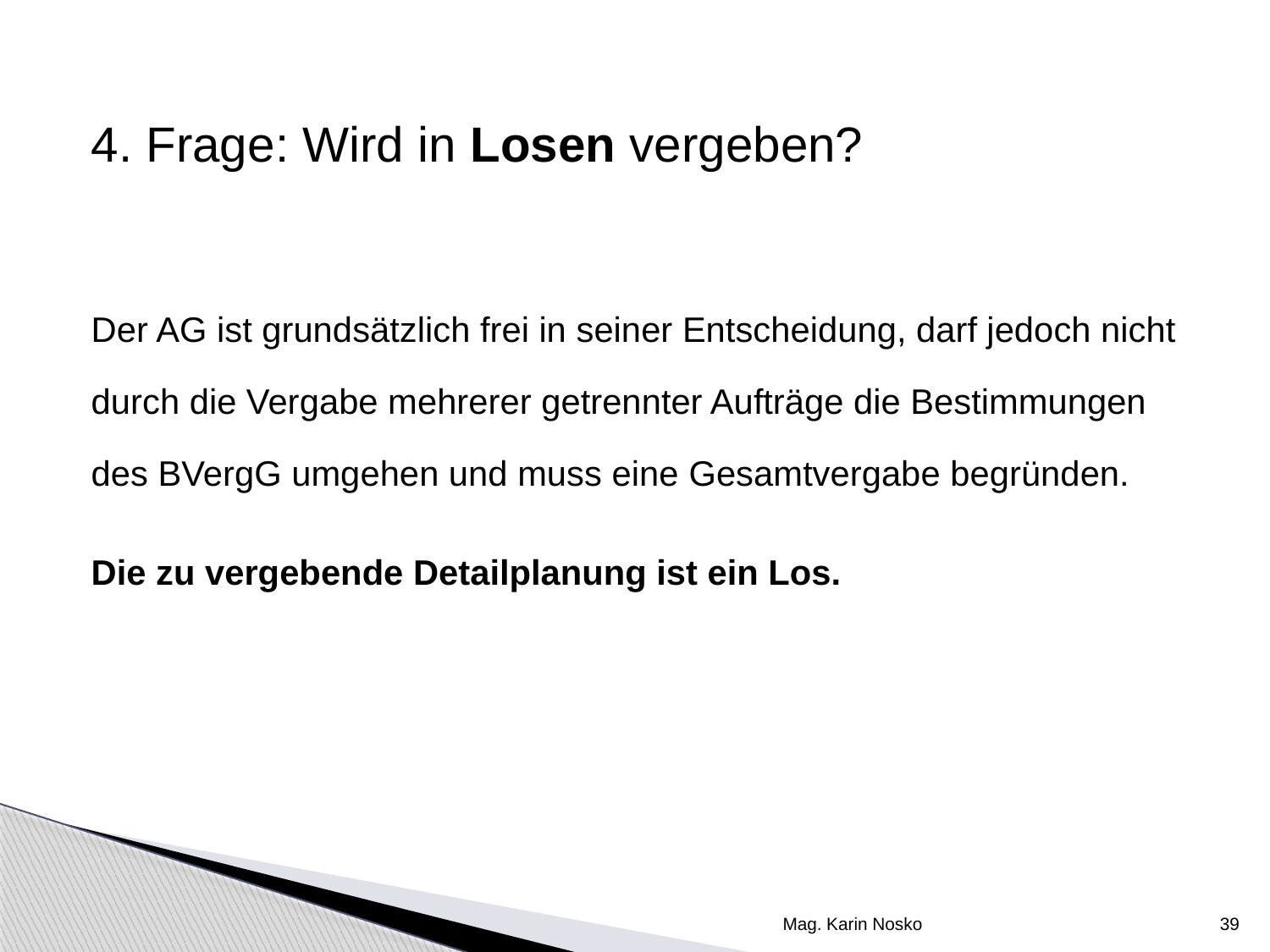

4. Frage: Wird in Losen vergeben?

Der AG ist grundsätzlich frei in seiner Entscheidung, darf jedoch nicht durch die Vergabe mehrerer getrennter Aufträge die Bestimmungen des BVergG umgehen und muss eine Gesamtvergabe begründen.

Die zu vergebende Detailplanung ist ein Los.

Mag. Karin Nosko
39